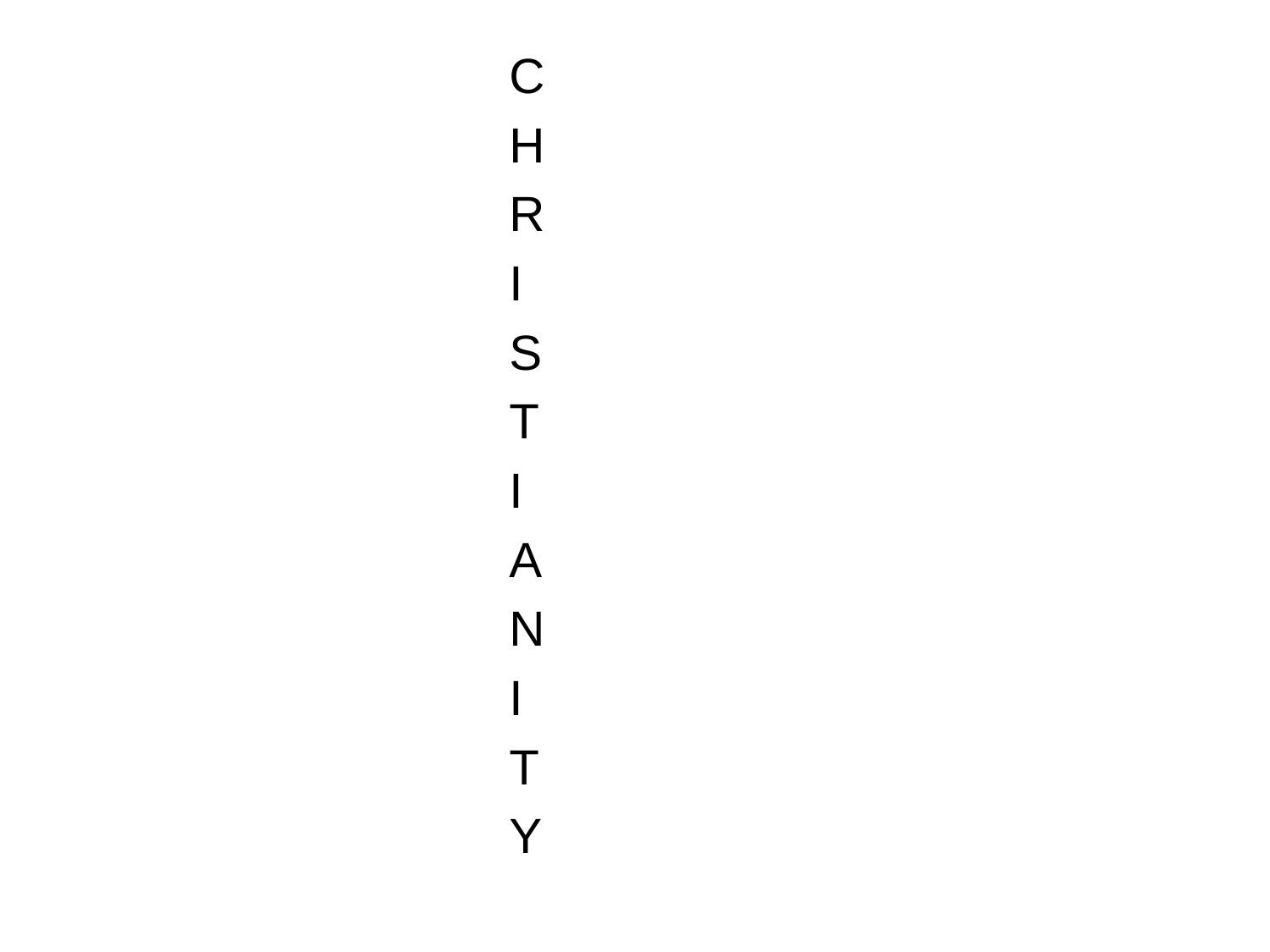

#
C
H
R
I
S
T
I
A
N
I
T
Y